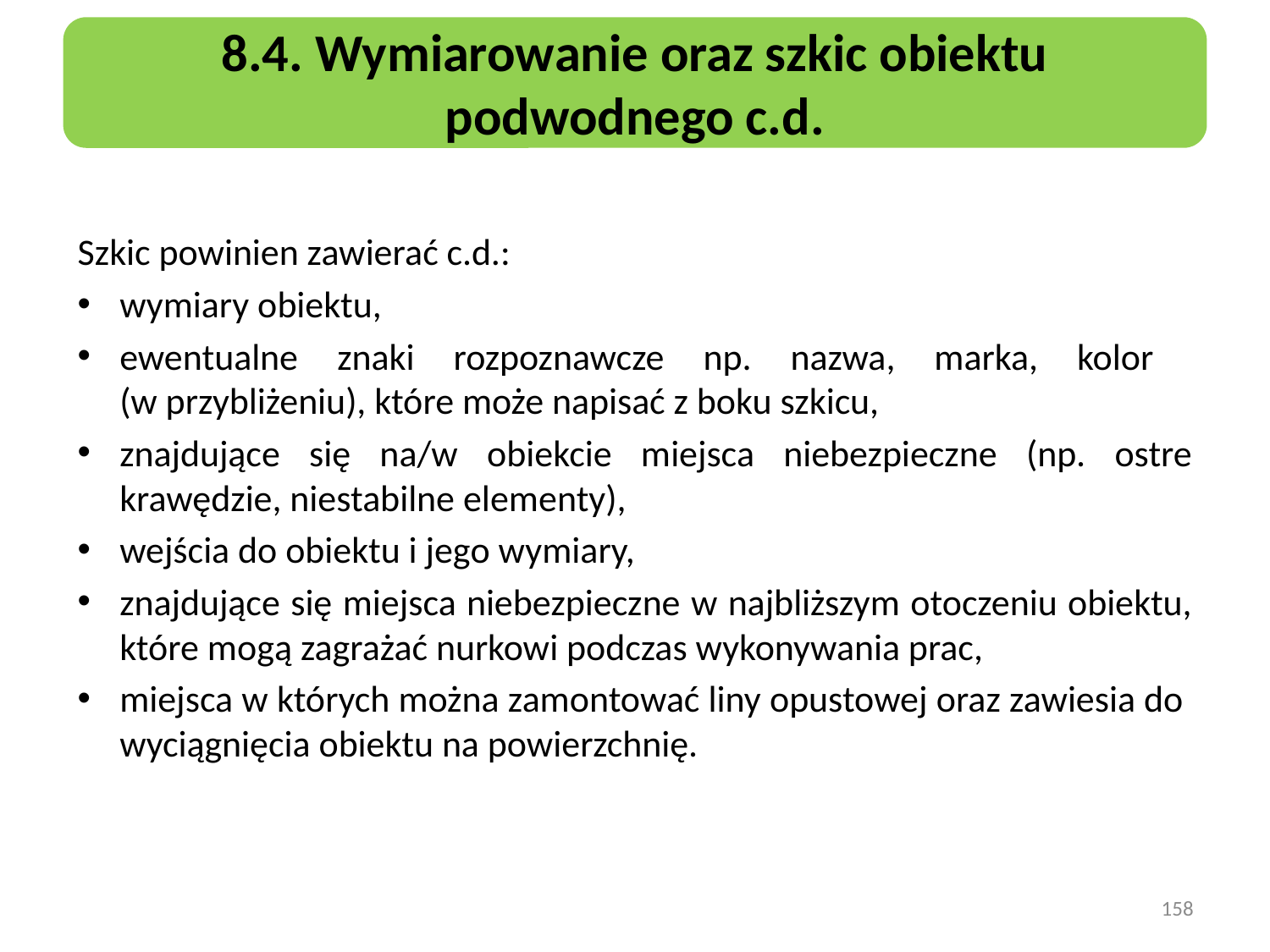

8.4. Wymiarowanie oraz szkic obiektu podwodnego c.d.
Szkic powinien zawierać c.d.:
wymiary obiektu,
ewentualne znaki rozpoznawcze np. nazwa, marka, kolor
(w przybliżeniu), które może napisać z boku szkicu,
znajdujące się na/w obiekcie miejsca niebezpieczne (np. ostre krawędzie, niestabilne elementy),
wejścia do obiektu i jego wymiary,
znajdujące się miejsca niebezpieczne w najbliższym otoczeniu obiektu, które mogą zagrażać nurkowi podczas wykonywania prac,
miejsca w których można zamontować liny opustowej oraz zawiesia do  wyciągnięcia obiektu na powierzchnię.

158